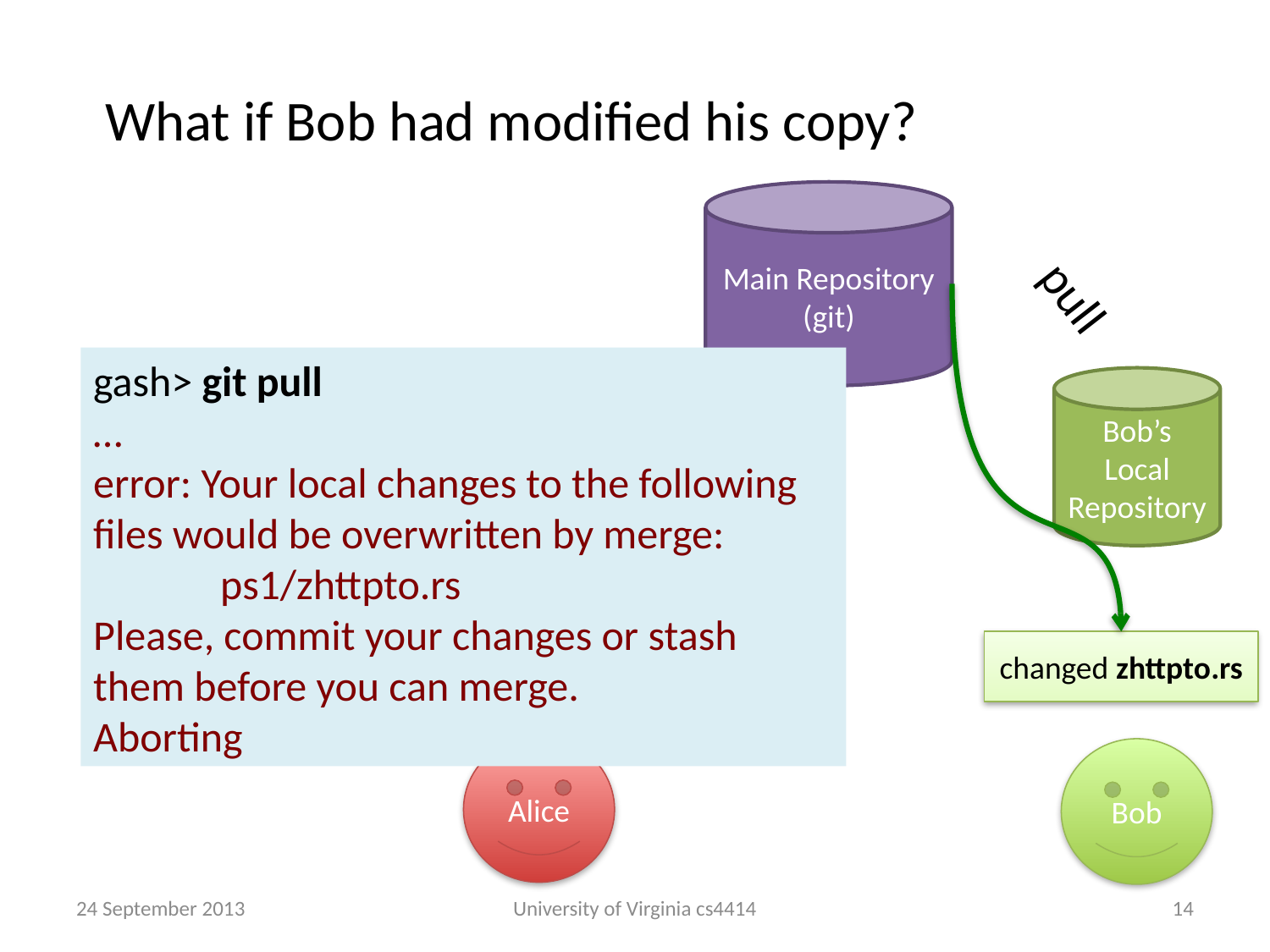

# What if Bob had modified his copy?
Main Repository
(git)
pull
gash> git pull
…
error: Your local changes to the following files would be overwritten by merge:
	ps1/zhttpto.rs
Please, commit your changes or stash them before you can merge.
Aborting
Bob’s Local Repository
Alice’s Local Repository
push
commit
changed zhttpto.rs
changed zhttpto.rs
Alice
Bob
24 September 2013
University of Virginia cs4414
14